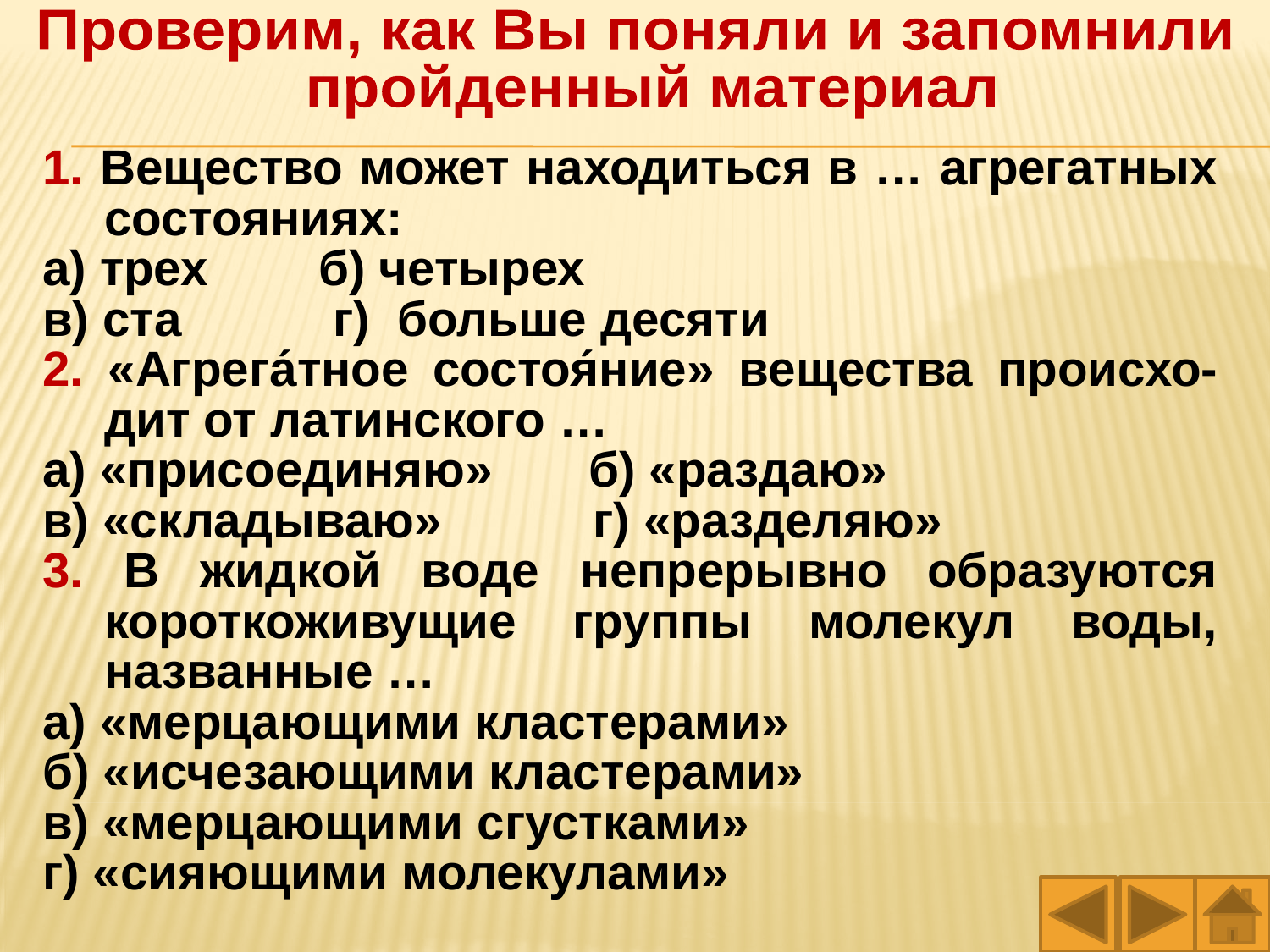

Проверим, как Вы поняли и запомнили
 пройденный материал
1. Вещество может находиться в … агрегатных состояниях:
а) трех        б) четырех
в) ста           г)  больше десяти
2. «Агрега́тное состоя́ние» вещества происхо-дит от латинского …
а) «присоединяю»       б) «раздаю»
в) «складываю»           г) «разделяю»
3. В жидкой воде непрерывно образуются короткоживущие группы молекул воды, названные …
а) «мерцающими кластерами»
б) «исчезающими кластерами»
в) «мерцающими сгустками»
г) «сияющими молекулами»